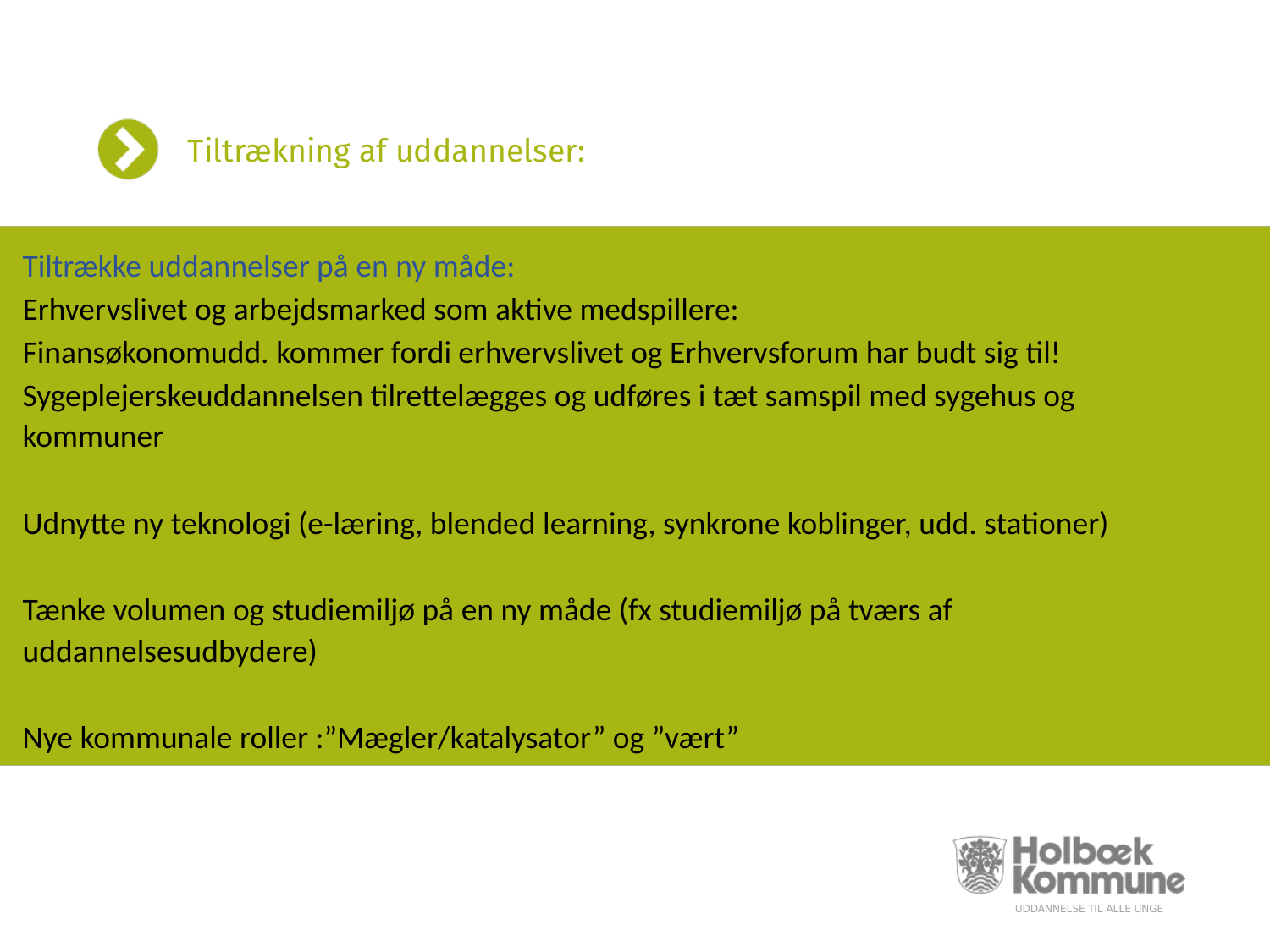

# Tiltrækning af uddannelser:
Tiltrække uddannelser på en ny måde:
Erhvervslivet og arbejdsmarked som aktive medspillere:
Finansøkonomudd. kommer fordi erhvervslivet og Erhvervsforum har budt sig til!
Sygeplejerskeuddannelsen tilrettelægges og udføres i tæt samspil med sygehus og kommuner

Udnytte ny teknologi (e-læring, blended learning, synkrone koblinger, udd. stationer)

Tænke volumen og studiemiljø på en ny måde (fx studiemiljø på tværs af uddannelsesudbydere)

Nye kommunale roller :”Mægler/katalysator” og ”vært”